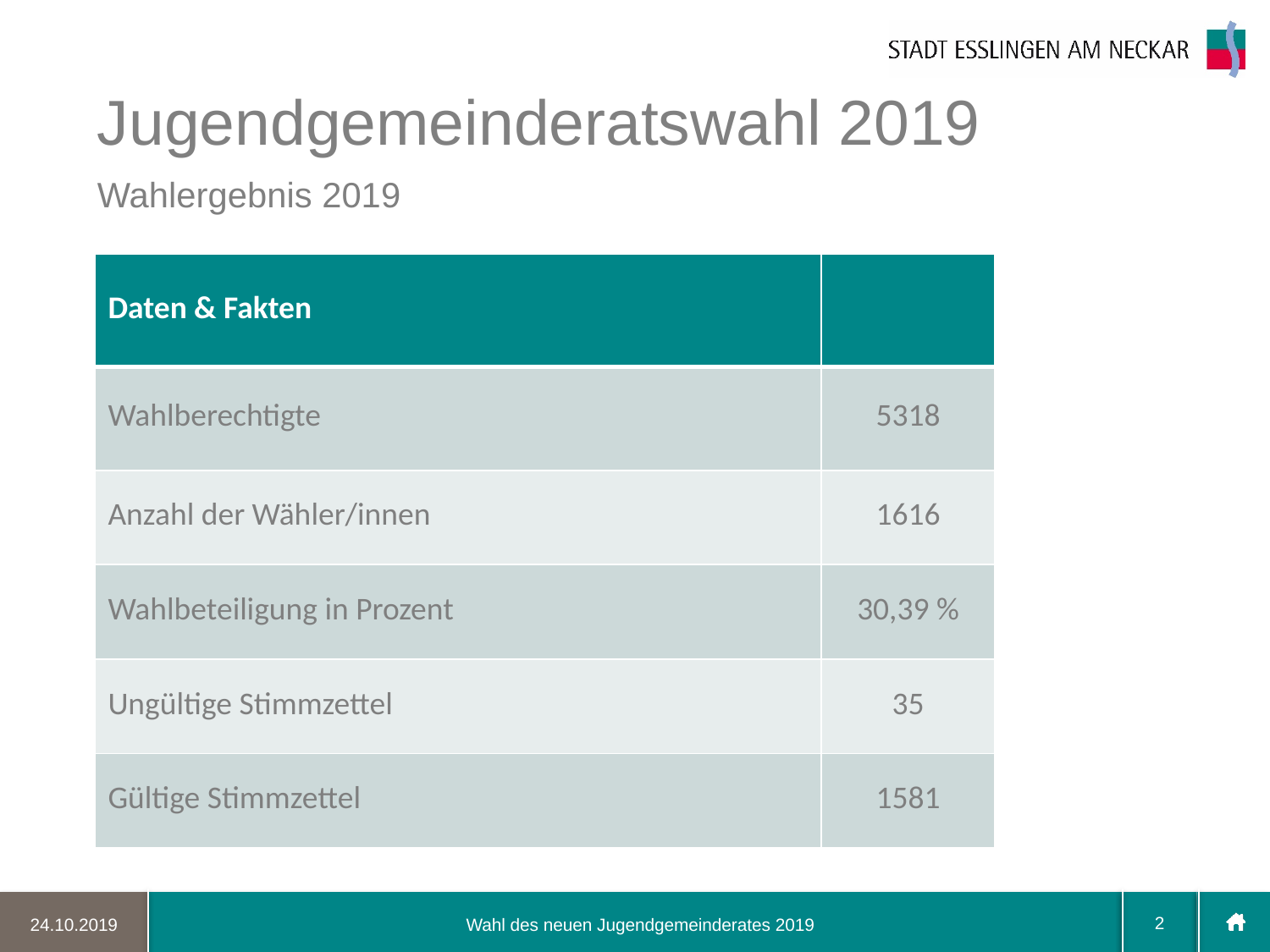

# Jugendgemeinderatswahl 2019
Wahlergebnis 2019
| Daten & Fakten |  |
| --- | --- |
| Wahlberechtigte | 5318 |
| Anzahl der Wähler/innen | 1616 |
| Wahlbeteiligung in Prozent | 30,39 % |
| Ungültige Stimmzettel | 35 |
| Gültige Stimmzettel | 1581 |
2
24.10.2019
Wahl des neuen Jugendgemeinderates 2019